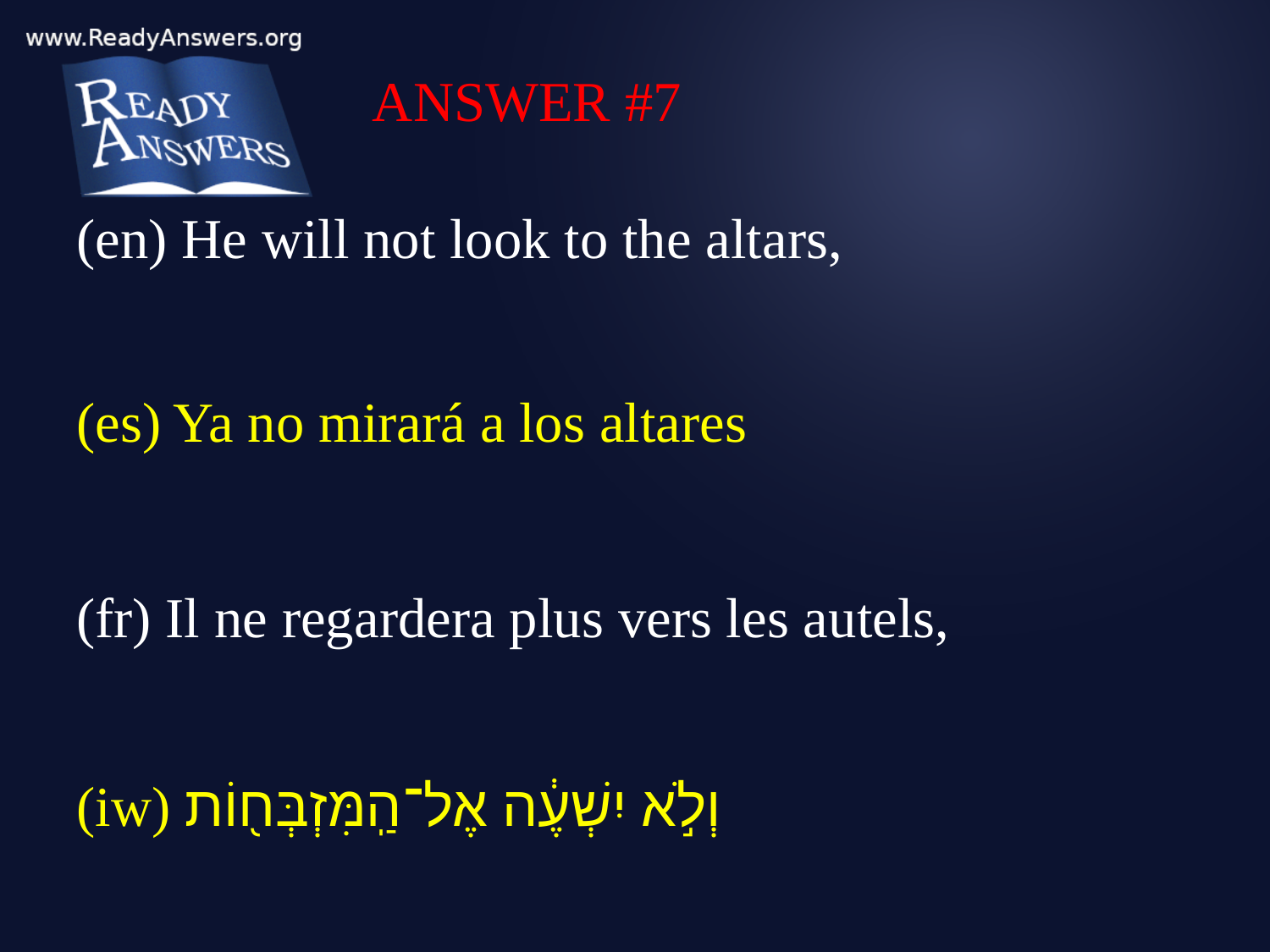

ANSWER #7
(en) He will not look to the altars,
(es) Ya no mirará a los altares
(fr) Il ne regardera plus vers les autels,
(iw) וְלֹ֣א יִשְׁעֶ֔ה אֶל־הַֽמִּזְבְּח֖וֹת